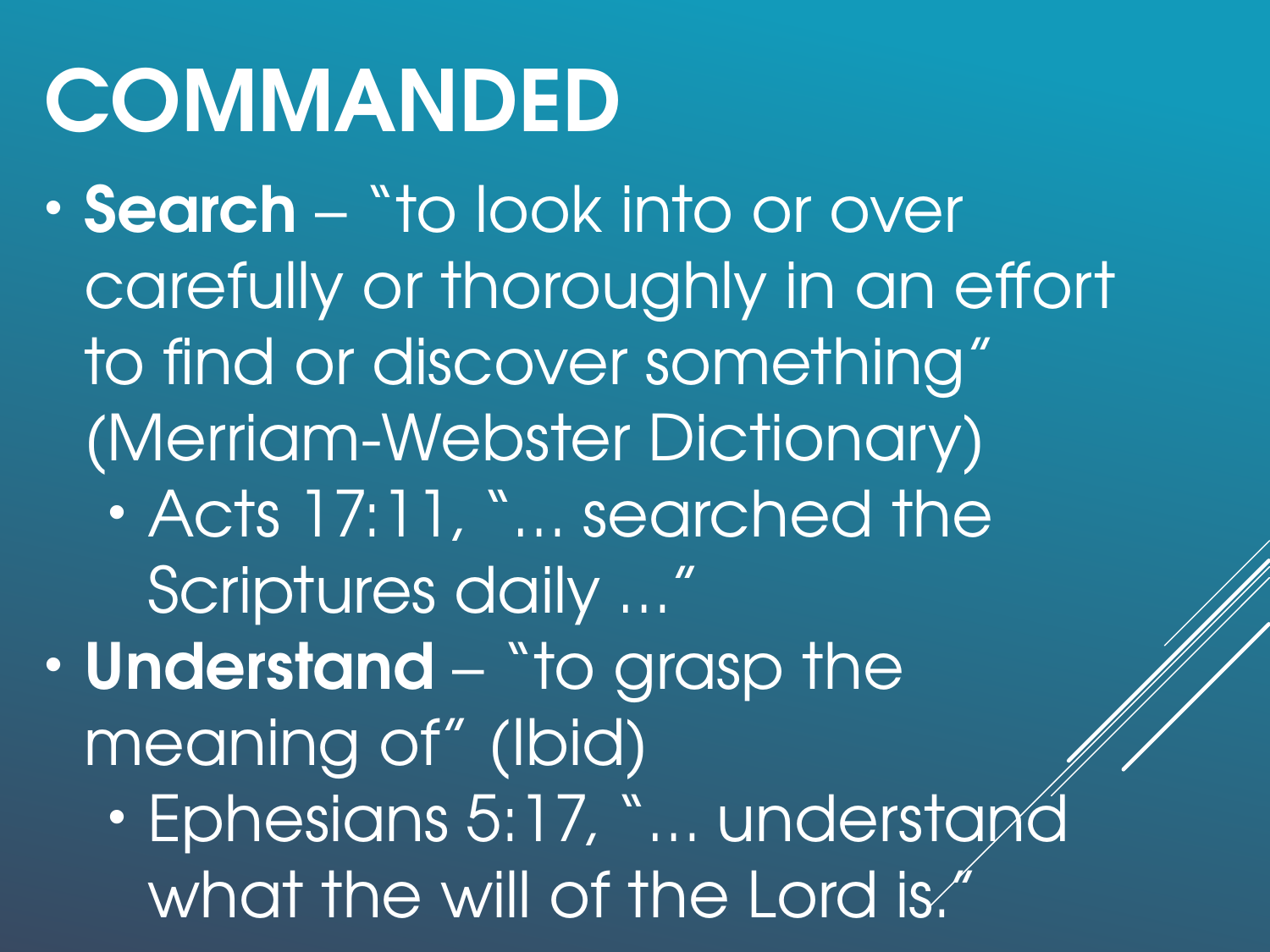

Commanded
Search – “to look into or over carefully or thoroughly in an effort to find or discover something” (Merriam-Webster Dictionary)
Acts 17:11, “… searched the Scriptures daily …”
Understand – “to grasp the meaning of” (Ibid)
Ephesians 5:17, “… understand what the will of the Lord is.”